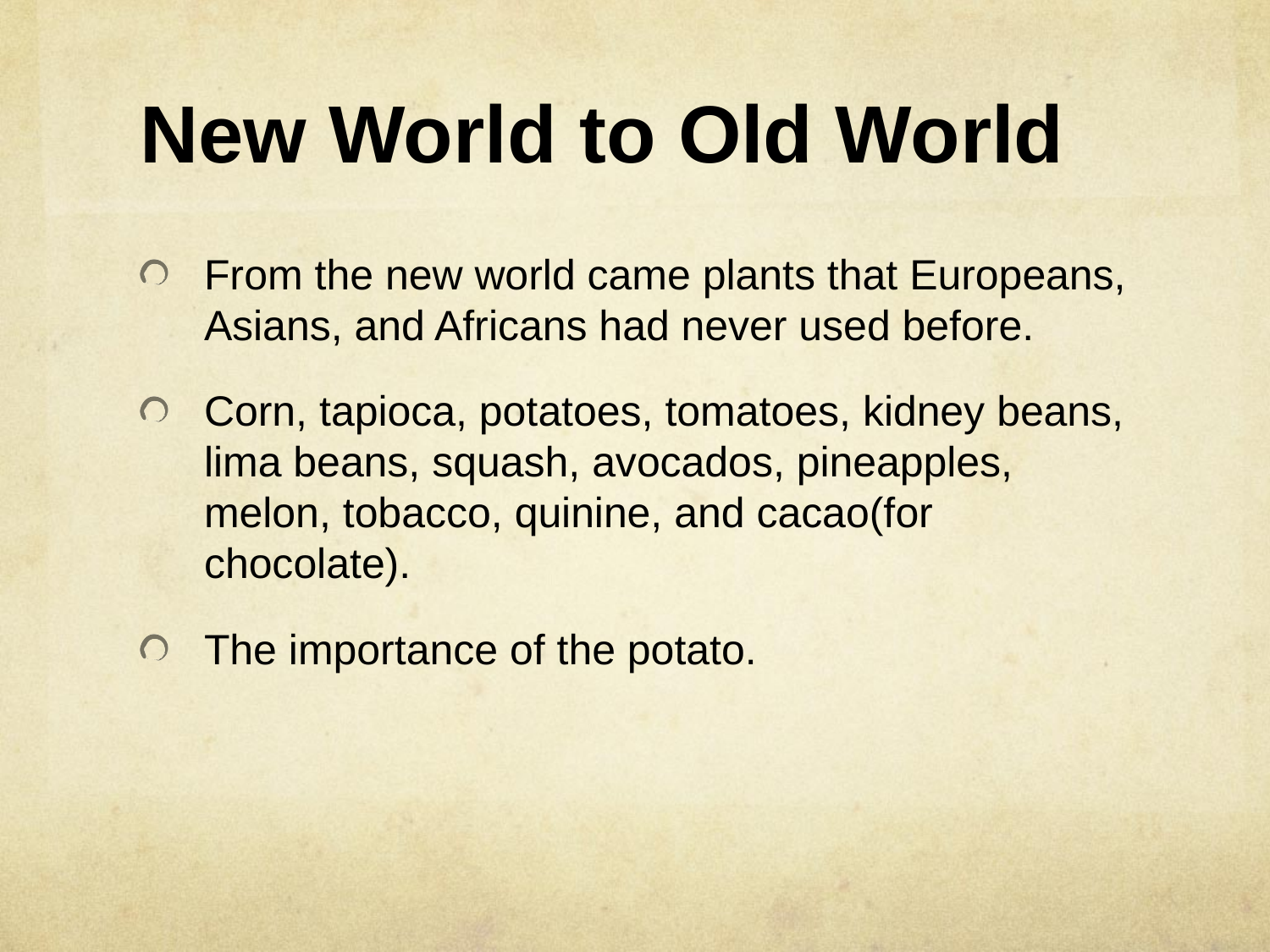

# New World to Old World
From the new world came plants that Europeans, Asians, and Africans had never used before.
Corn, tapioca, potatoes, tomatoes, kidney beans, lima beans, squash, avocados, pineapples, melon, tobacco, quinine, and cacao(for chocolate).
The importance of the potato.